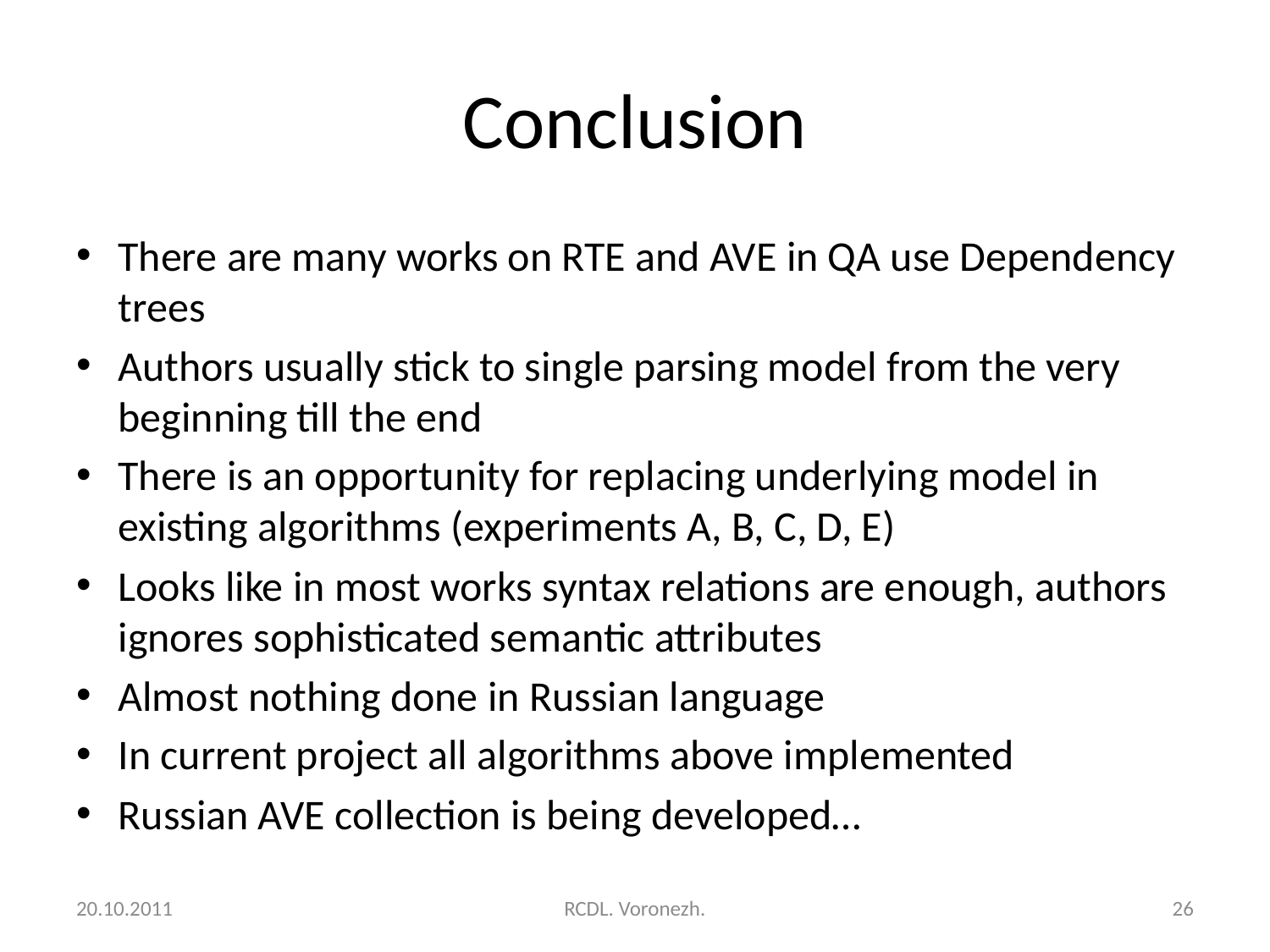

# Conclusion
There are many works on RTE and AVE in QA use Dependency trees
Authors usually stick to single parsing model from the very beginning till the end
There is an opportunity for replacing underlying model in existing algorithms (experiments A, B, C, D, E)
Looks like in most works syntax relations are enough, authors ignores sophisticated semantic attributes
Almost nothing done in Russian language
In current project all algorithms above implemented
Russian AVE collection is being developed…
20.10.2011
RCDL. Voronezh.
26